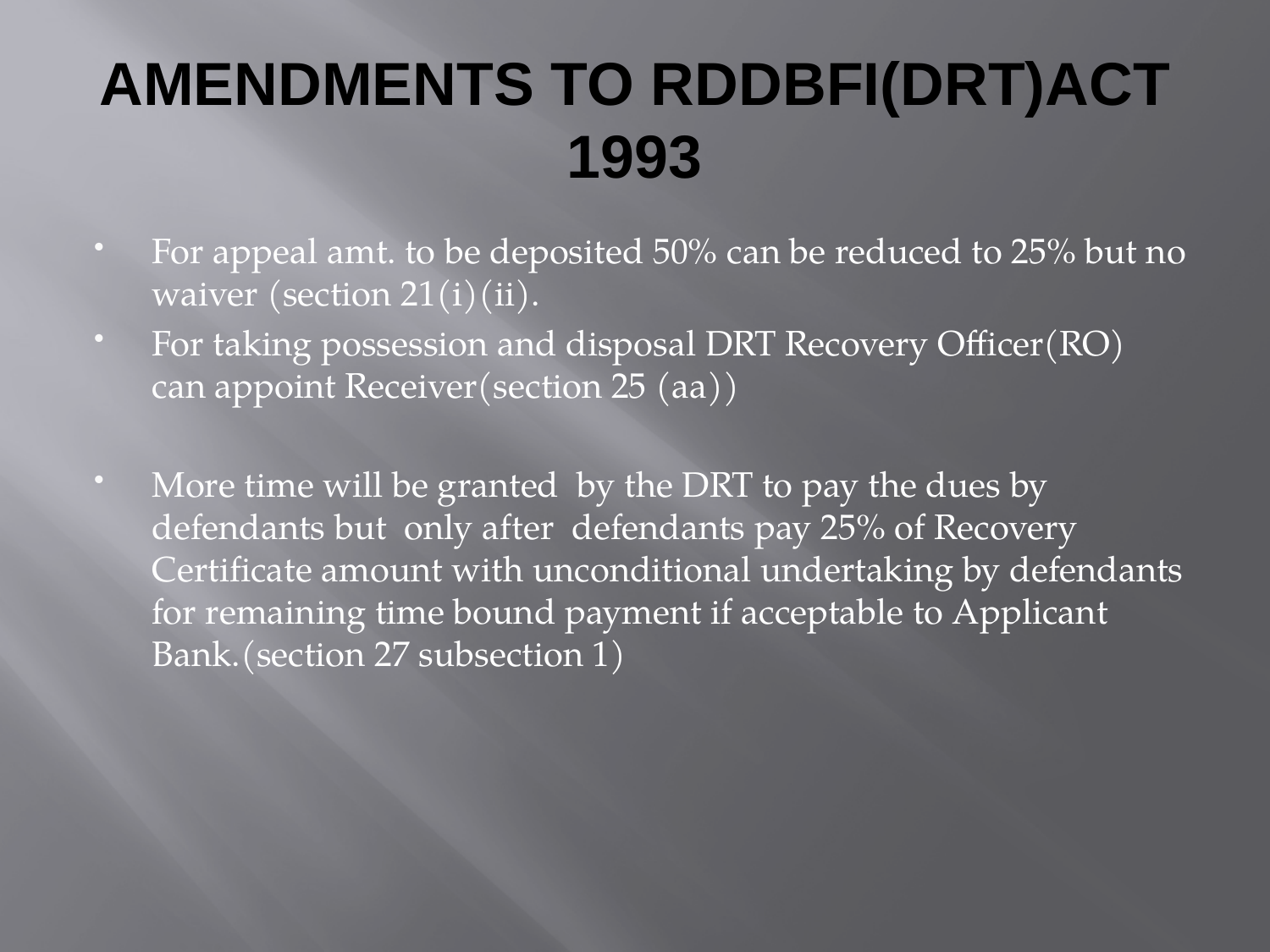

# AMENDMENTS TO RDDBFI(DRT)ACT 1993
For appeal amt. to be deposited 50% can be reduced to 25% but no waiver (section 21(i)(ii).
For taking possession and disposal DRT Recovery Officer(RO)  can appoint Receiver(section 25 (aa))

More time will be granted  by the DRT to pay the dues by defendants but  only after  defendants pay 25% of Recovery Certificate amount with unconditional undertaking by defendants for remaining time bound payment if acceptable to Applicant Bank.(section 27 subsection 1)